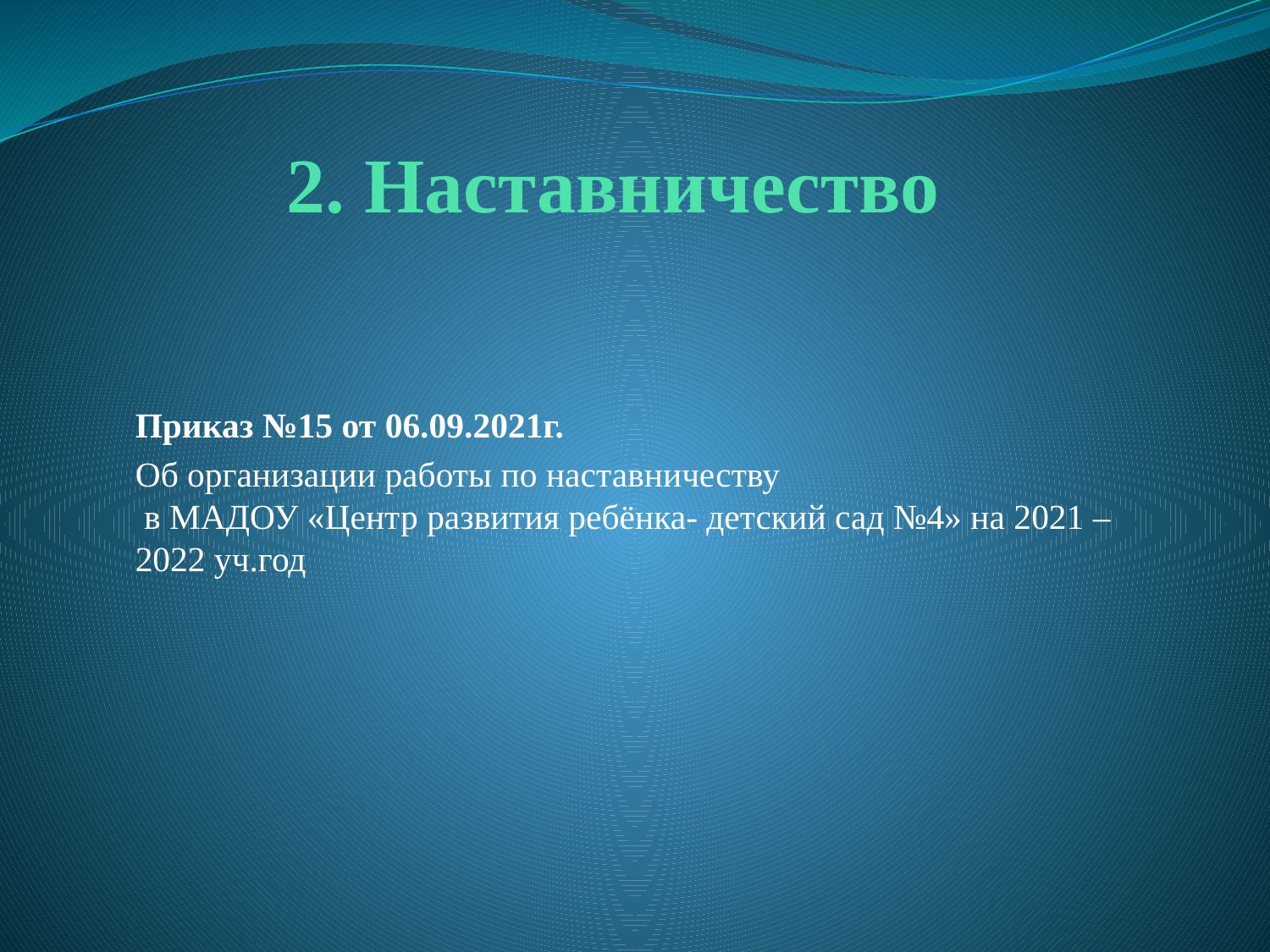

# 2. Наставничество
Приказ №15 от 06.09.2021г.
Об организации работы по наставничеству                                           в МАДОУ «Центр развития ребёнка- детский сад №4» на 2021 – 2022 уч.год